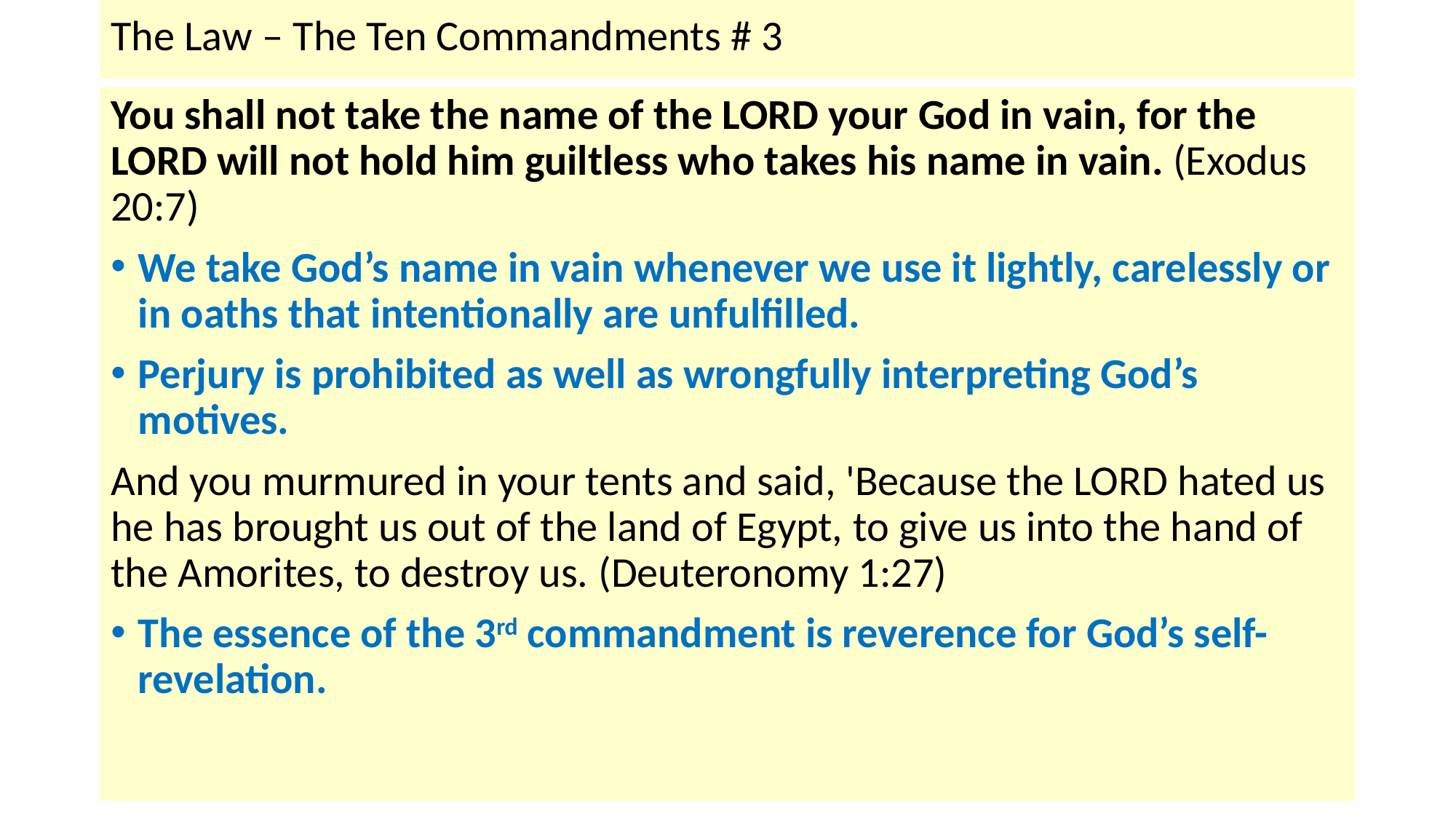

# The Law – The Ten Commandments # 3
You shall not take the name of the LORD your God in vain, for the LORD will not hold him guiltless who takes his name in vain. (Exodus 20:7)
We take God’s name in vain whenever we use it lightly, carelessly or in oaths that intentionally are unfulfilled.
Perjury is prohibited as well as wrongfully interpreting God’s motives.
And you murmured in your tents and said, 'Because the LORD hated us he has brought us out of the land of Egypt, to give us into the hand of the Amorites, to destroy us. (Deuteronomy 1:27)
The essence of the 3rd commandment is reverence for God’s self-revelation.